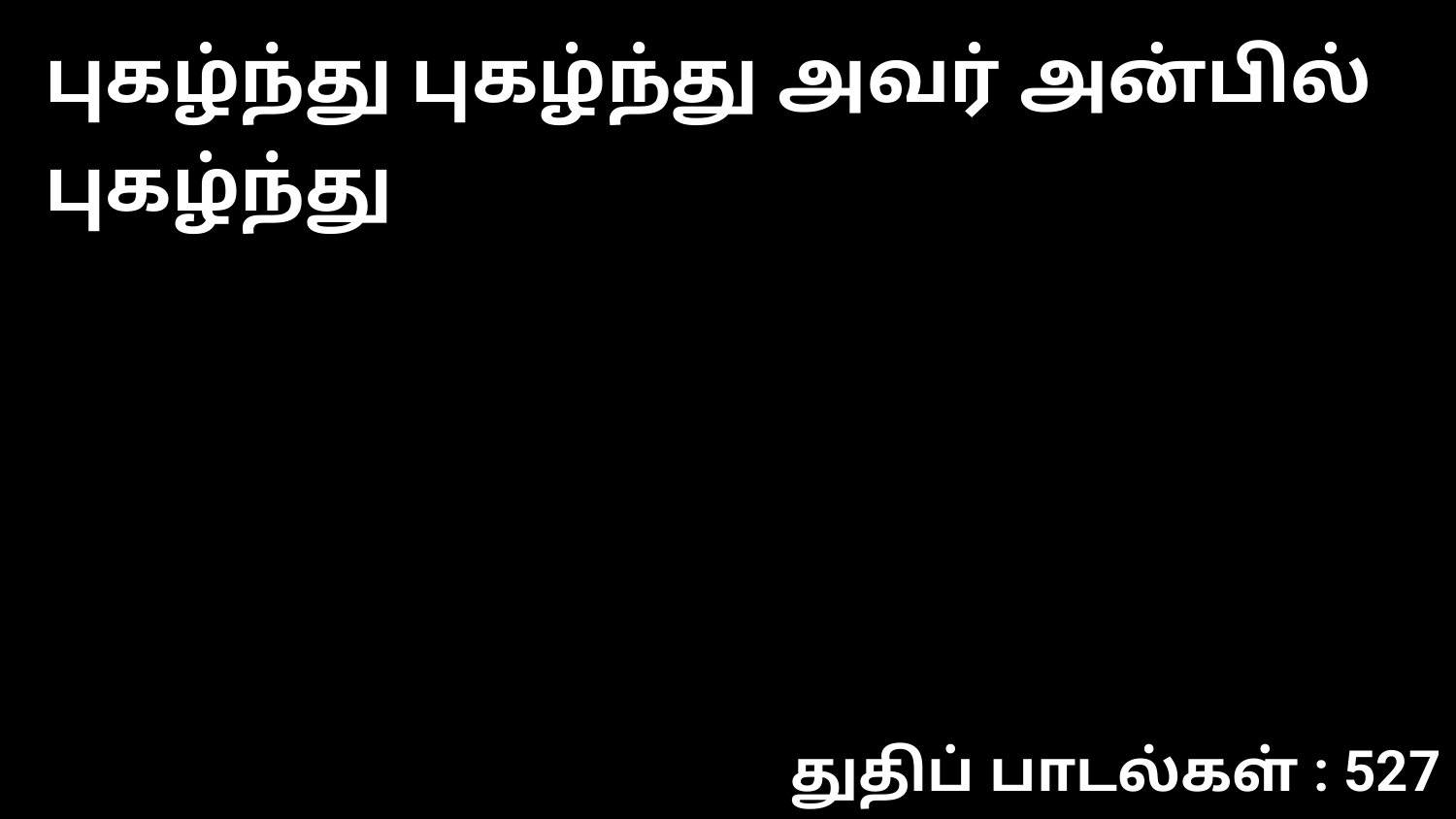

புகழ்ந்து புகழ்ந்து அவர் அன்பில் புகழ்ந்து
துதிப் பாடல்கள் : 527